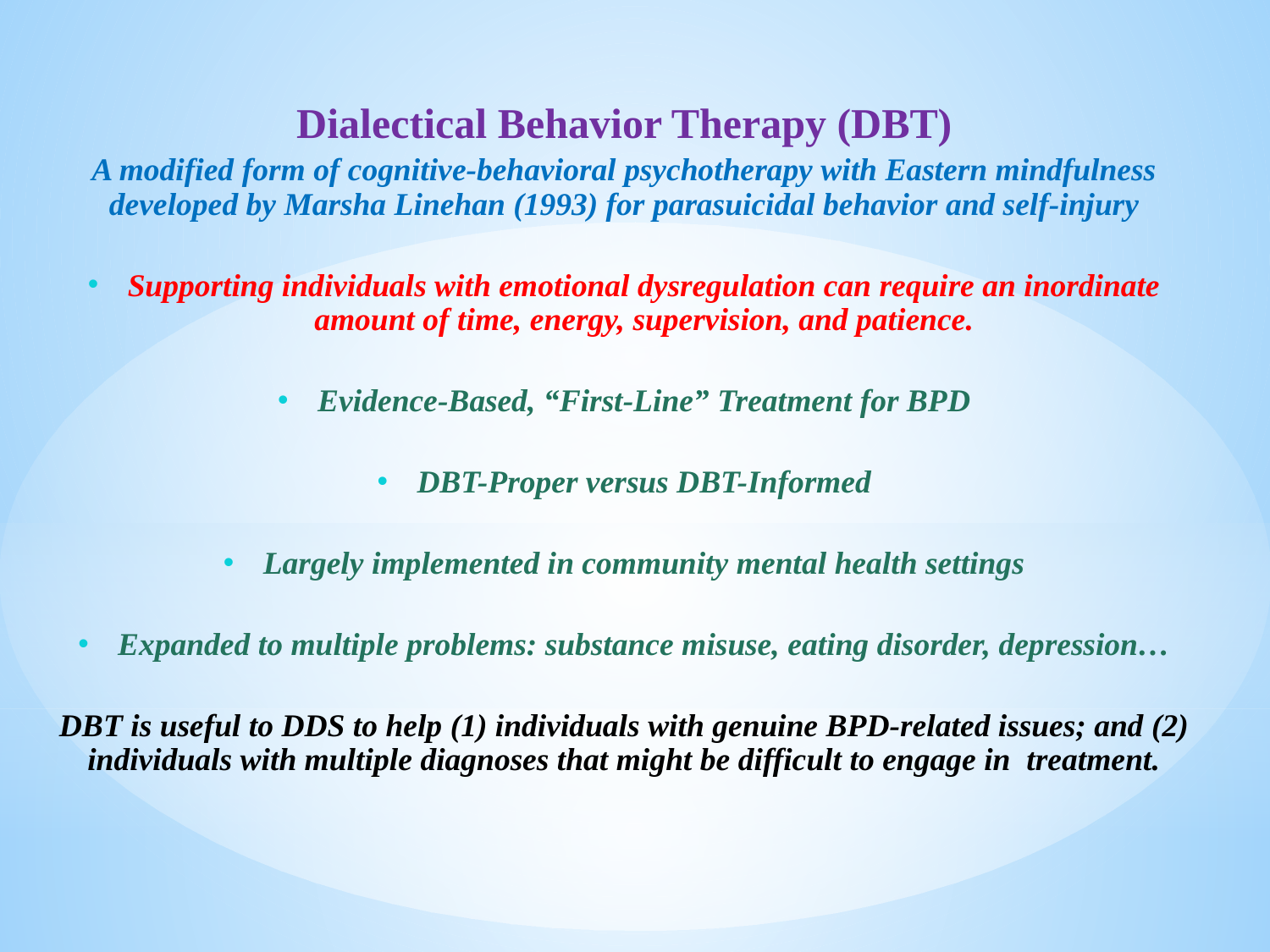

Dialectical Behavior Therapy (DBT)
A modified form of cognitive-behavioral psychotherapy with Eastern mindfulness developed by Marsha Linehan (1993) for parasuicidal behavior and self-injury

Supporting individuals with emotional dysregulation can require an inordinate amount of time, energy, supervision, and patience.

Evidence-Based, “First-Line” Treatment for BPD

DBT-Proper versus DBT-Informed

Largely implemented in community mental health settings

Expanded to multiple problems: substance misuse, eating disorder, depression…

DBT is useful to DDS to help (1) individuals with genuine BPD-related issues; and (2) individuals with multiple diagnoses that might be difficult to engage in  treatment.